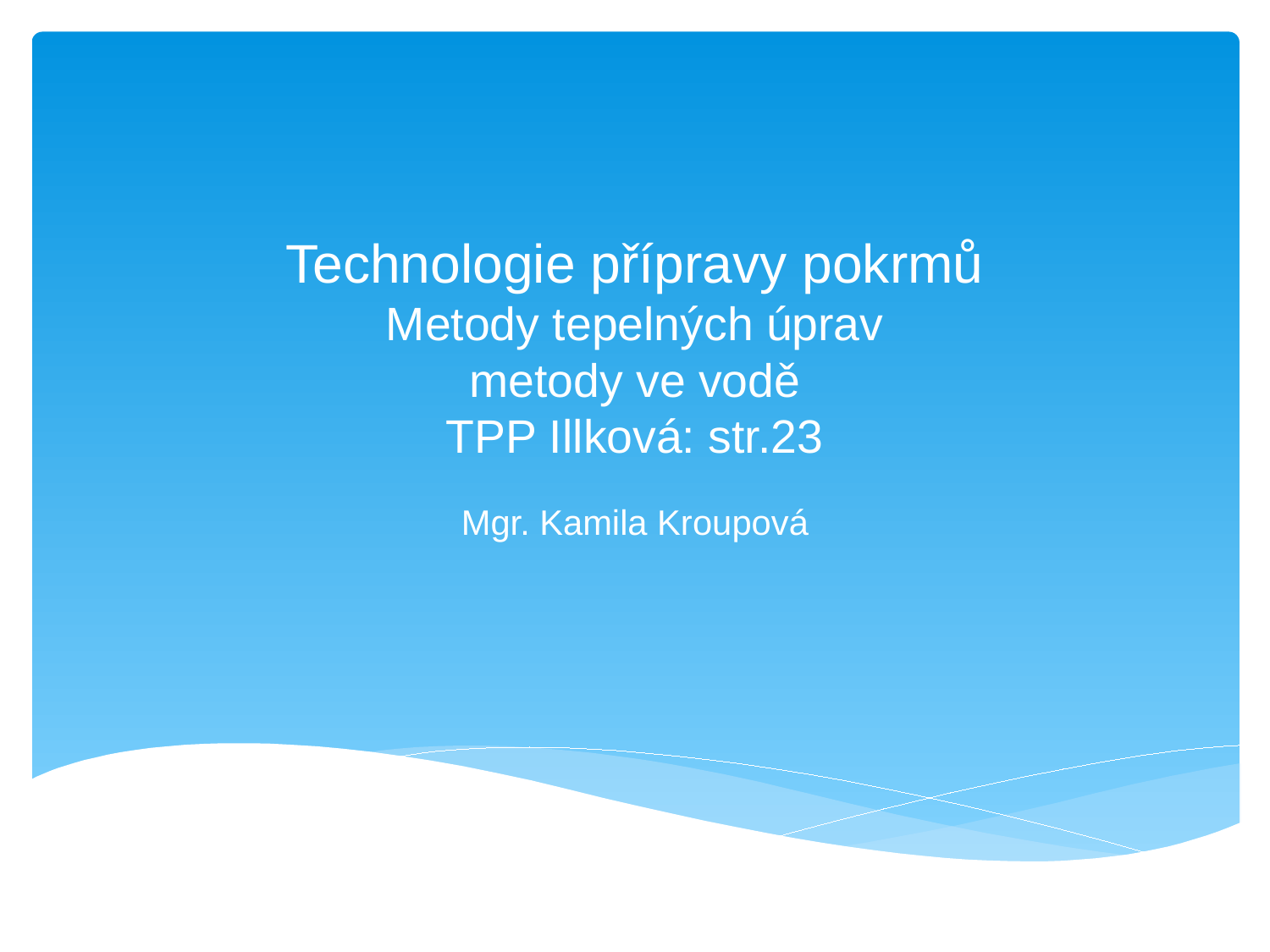

# Technologie přípravy pokrmů Metody tepelných úprav metody ve vodě TPP Illková: str.23
Mgr. Kamila Kroupová